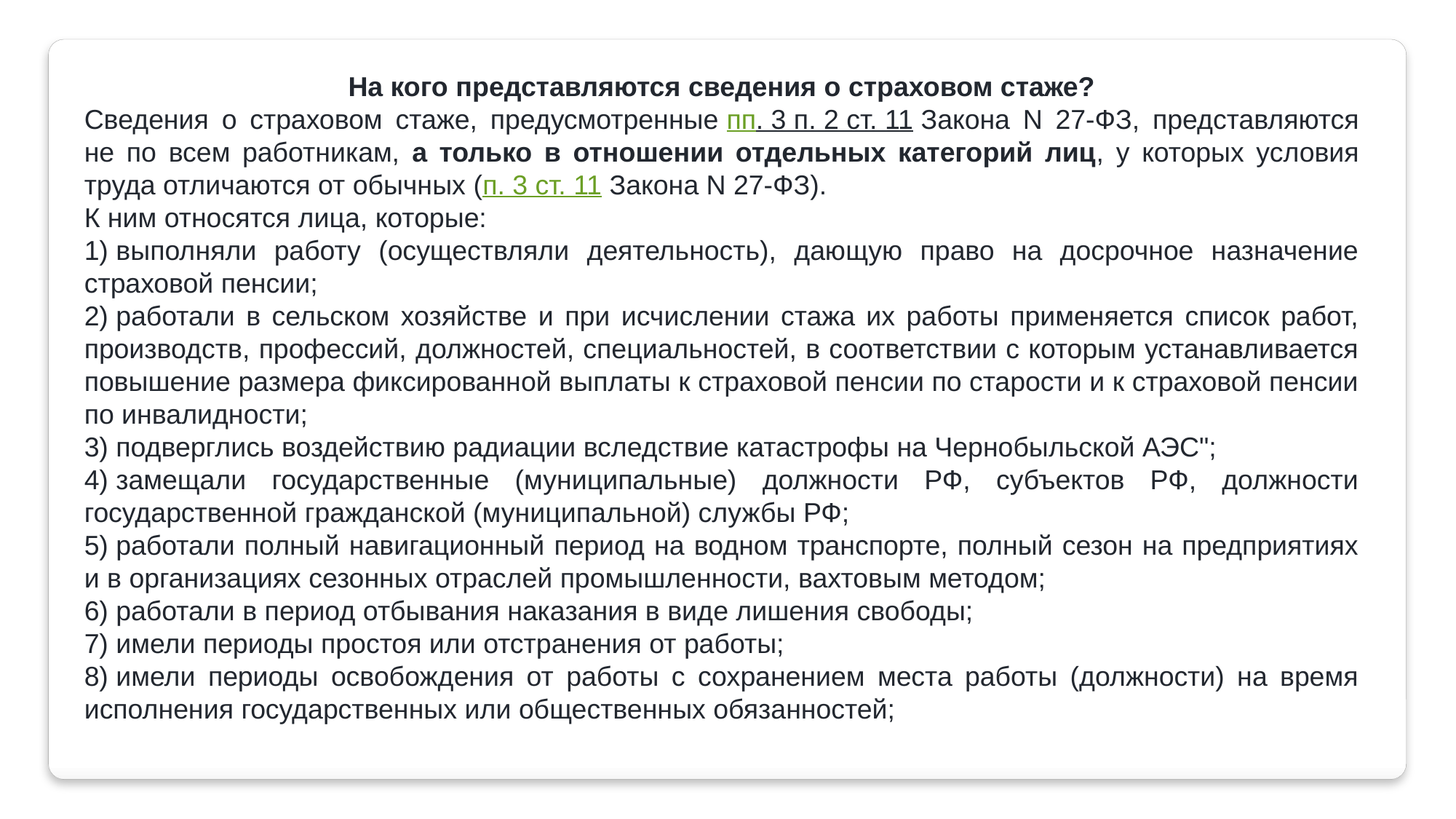

На кого представляются сведения о страховом стаже?
Сведения о страховом стаже, предусмотренные пп. 3 п. 2 ст. 11 Закона N 27-ФЗ, представляются не по всем работникам, а только в отношении отдельных категорий лиц, у которых условия труда отличаются от обычных (п. 3 ст. 11 Закона N 27-ФЗ).
К ним относятся лица, которые:
1) выполняли работу (осуществляли деятельность), дающую право на досрочное назначение страховой пенсии;
2) работали в сельском хозяйстве и при исчислении стажа их работы применяется список работ, производств, профессий, должностей, специальностей, в соответствии с которым устанавливается повышение размера фиксированной выплаты к страховой пенсии по старости и к страховой пенсии по инвалидности;
3) подверглись воздействию радиации вследствие катастрофы на Чернобыльской АЭС";
4) замещали государственные (муниципальные) должности РФ, субъектов РФ, должности государственной гражданской (муниципальной) службы РФ;
5) работали полный навигационный период на водном транспорте, полный сезон на предприятиях и в организациях сезонных отраслей промышленности, вахтовым методом;
6) работали в период отбывания наказания в виде лишения свободы;
7) имели периоды простоя или отстранения от работы;
8) имели периоды освобождения от работы с сохранением места работы (должности) на время исполнения государственных или общественных обязанностей;